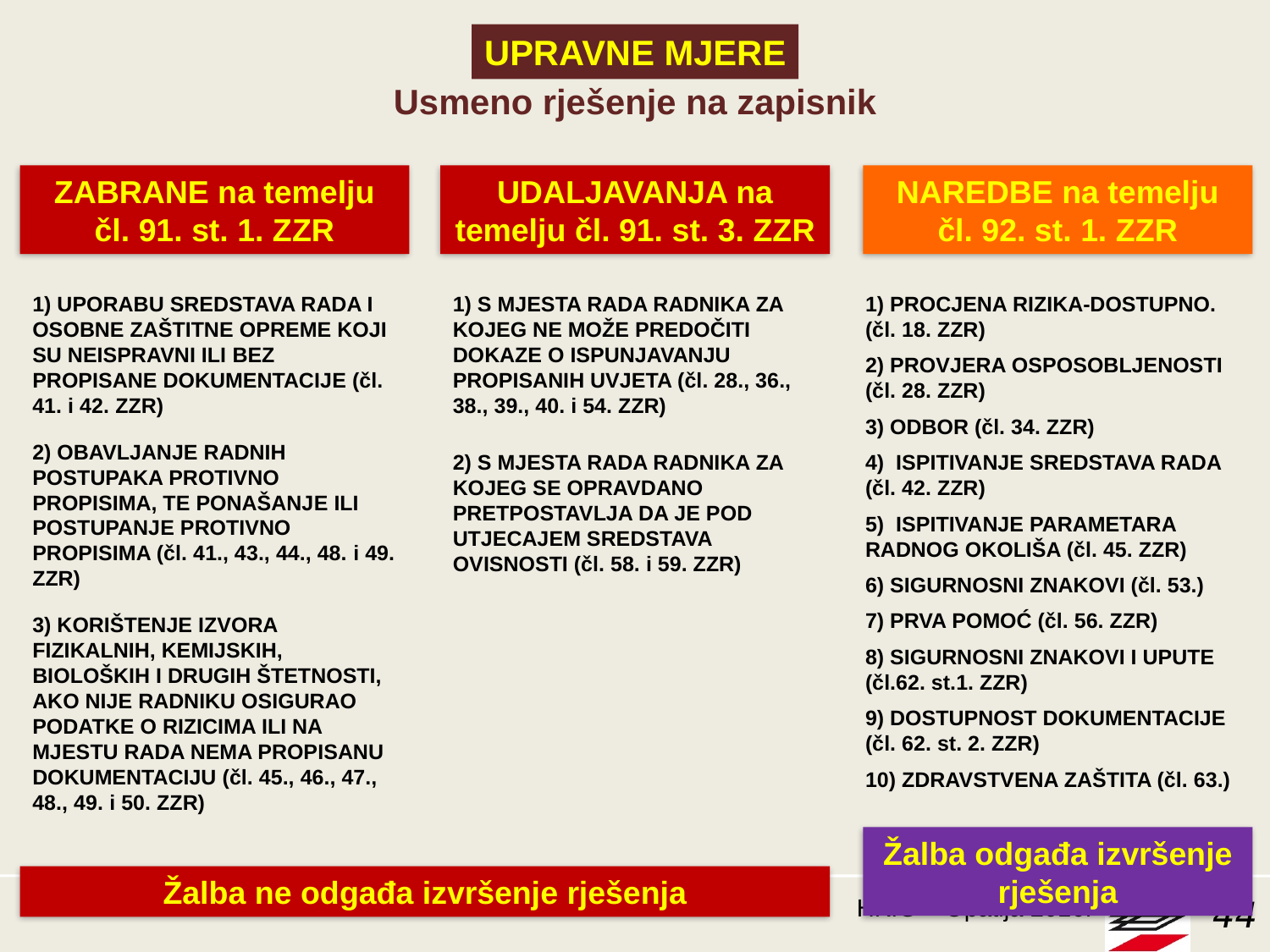

UPRAVNE MJERE
Usmeno rješenje na zapisnik
NAREDBE na temelju čl. 92. st. 1. ZZR
UDALJAVANJA na temelju čl. 91. st. 3. ZZR
ZABRANE na temelju čl. 91. st. 1. ZZR
1) PROCJENA RIZIKA-DOSTUPNO. (čl. 18. ZZR)
2) PROVJERA OSPOSOBLJENOSTI (čl. 28. ZZR)
3) ODBOR (čl. 34. ZZR)
4)  ISPITIVANJE SREDSTAVA RADA (čl. 42. ZZR)
5)  ISPITIVANJE PARAMETARA RADNOG OKOLIŠA (čl. 45. ZZR)
6) SIGURNOSNI ZNAKOVI (čl. 53.)
7) PRVA POMOĆ (čl. 56. ZZR)
8) SIGURNOSNI ZNAKOVI I UPUTE (čl.62. st.1. ZZR)
9) DOSTUPNOST DOKUMENTACIJE (čl. 62. st. 2. ZZR)
10) ZDRAVSTVENA ZAŠTITA (čl. 63.)
1) UPORABU SREDSTAVA RADA I OSOBNE ZAŠTITNE OPREME KOJI SU NEISPRAVNI ILI BEZ PROPISANE DOKUMENTACIJE (čl. 41. i 42. ZZR)
2) OBAVLJANJE RADNIH POSTUPAKA PROTIVNO PROPISIMA, TE PONAŠANJE ILI POSTUPANJE PROTIVNO PROPISIMA (čl. 41., 43., 44., 48. i 49. ZZR)
3) KORIŠTENJE IZVORA FIZIKALNIH, KEMIJSKIH, BIOLOŠKIH I DRUGIH ŠTETNOSTI, AKO NIJE RADNIKU OSIGURAO PODATKE O RIZICIMA ILI NA MJESTU RADA NEMA PROPISANU DOKUMENTACIJU (čl. 45., 46., 47., 48., 49. i 50. ZZR)
1) S MJESTA RADA RADNIKA ZA KOJEG NE MOŽE PREDOČITI DOKAZE O ISPUNJAVANJU PROPISANIH UVJETA (čl. 28., 36., 38., 39., 40. i 54. ZZR)
2) S MJESTA RADA RADNIKA ZA KOJEG SE OPRAVDANO PRETPOSTAVLJA DA JE POD UTJECAJEM SREDSTAVA OVISNOSTI (čl. 58. i 59. ZZR)
Žalba odgađa izvršenje rješenja
Žalba ne odgađa izvršenje rješenja
44